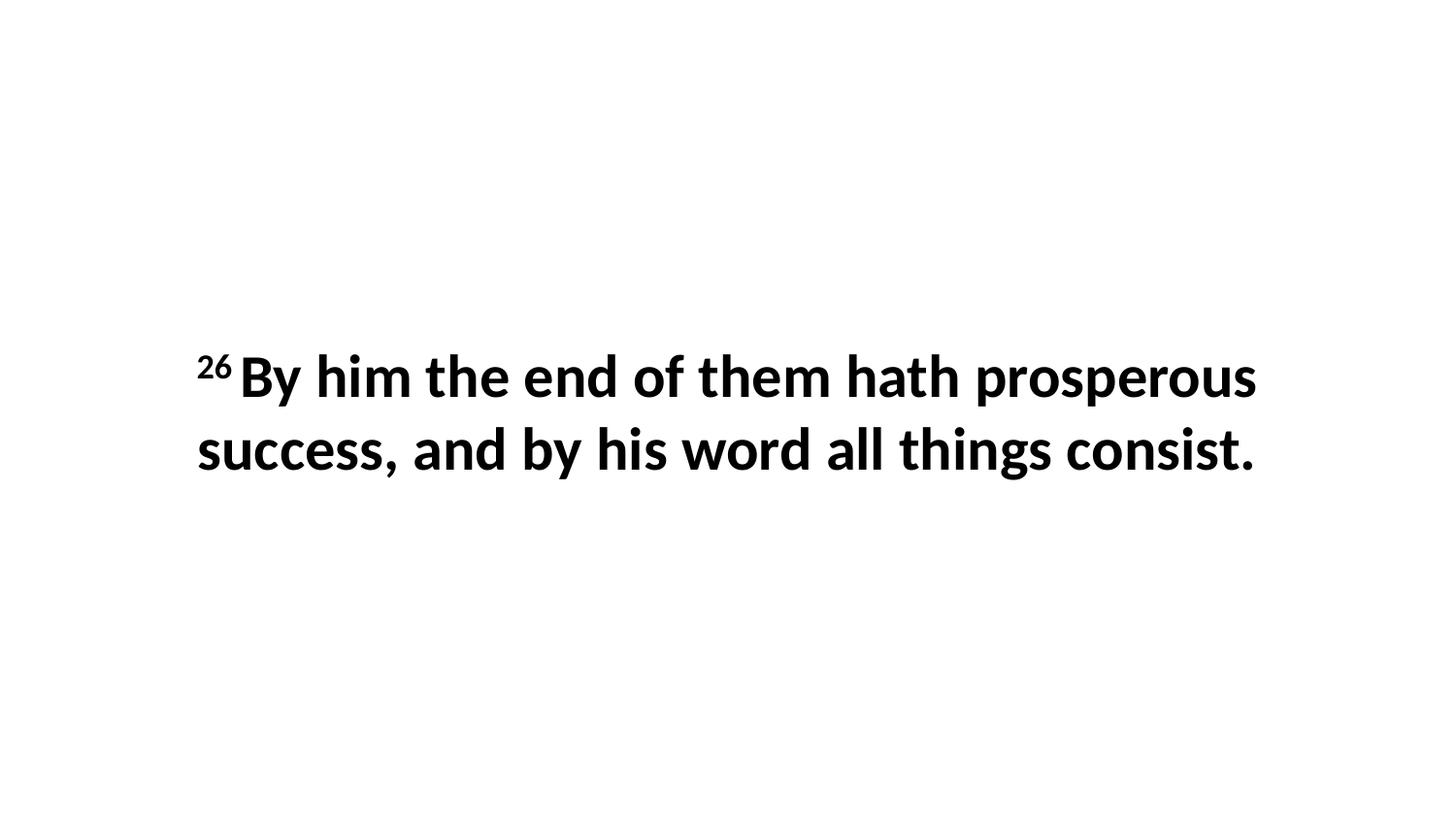

26 By him the end of them hath prosperous success, and by his word all things consist.